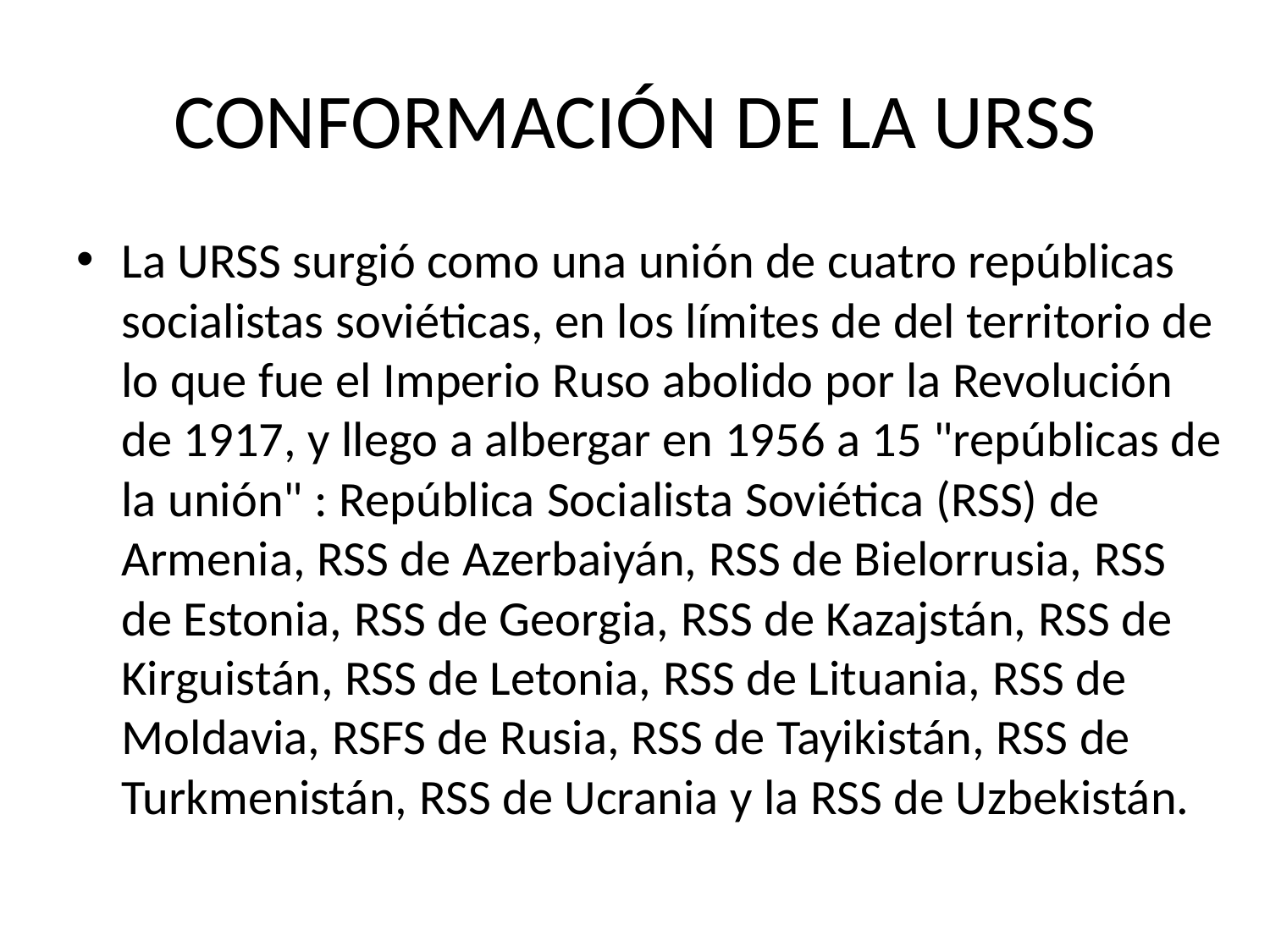

# CONFORMACIÓN DE LA URSS
La URSS surgió como una unión de cuatro repúblicas socialistas soviéticas, en los límites de del territorio de lo que fue el Imperio Ruso abolido por la Revolución de 1917, y llego a albergar en 1956 a 15 "repúblicas de la unión" : República Socialista Soviética (RSS) de Armenia, RSS de Azerbaiyán, RSS de Bielorrusia, RSS de Estonia, RSS de Georgia, RSS de Kazajstán, RSS de Kirguistán, RSS de Letonia, RSS de Lituania, RSS de Moldavia, RSFS de Rusia, RSS de Tayikistán, RSS de Turkmenistán, RSS de Ucrania y la RSS de Uzbekistán.